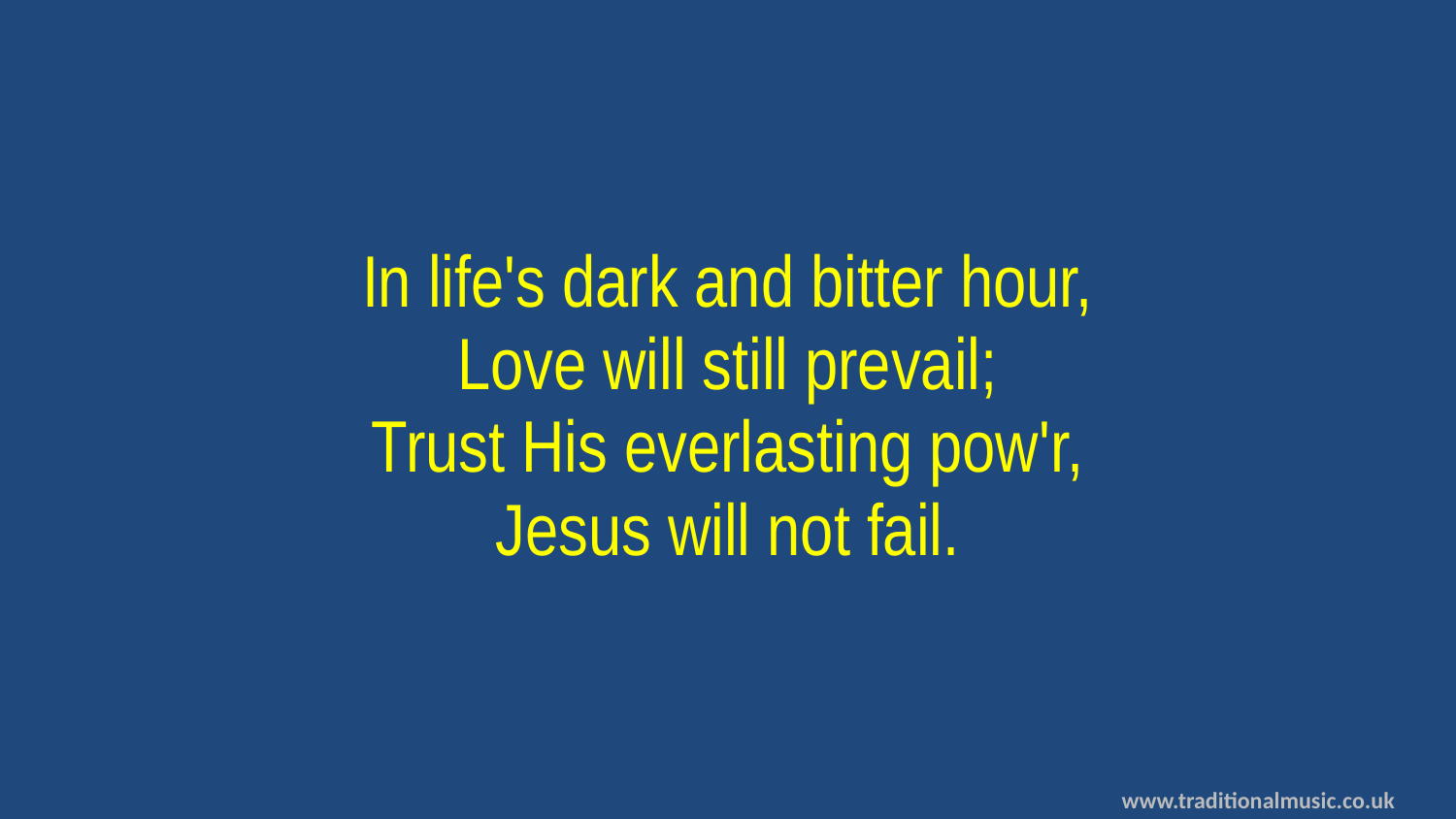

In life's dark and bitter hour,
Love will still prevail;
Trust His everlasting pow'r,
Jesus will not fail.